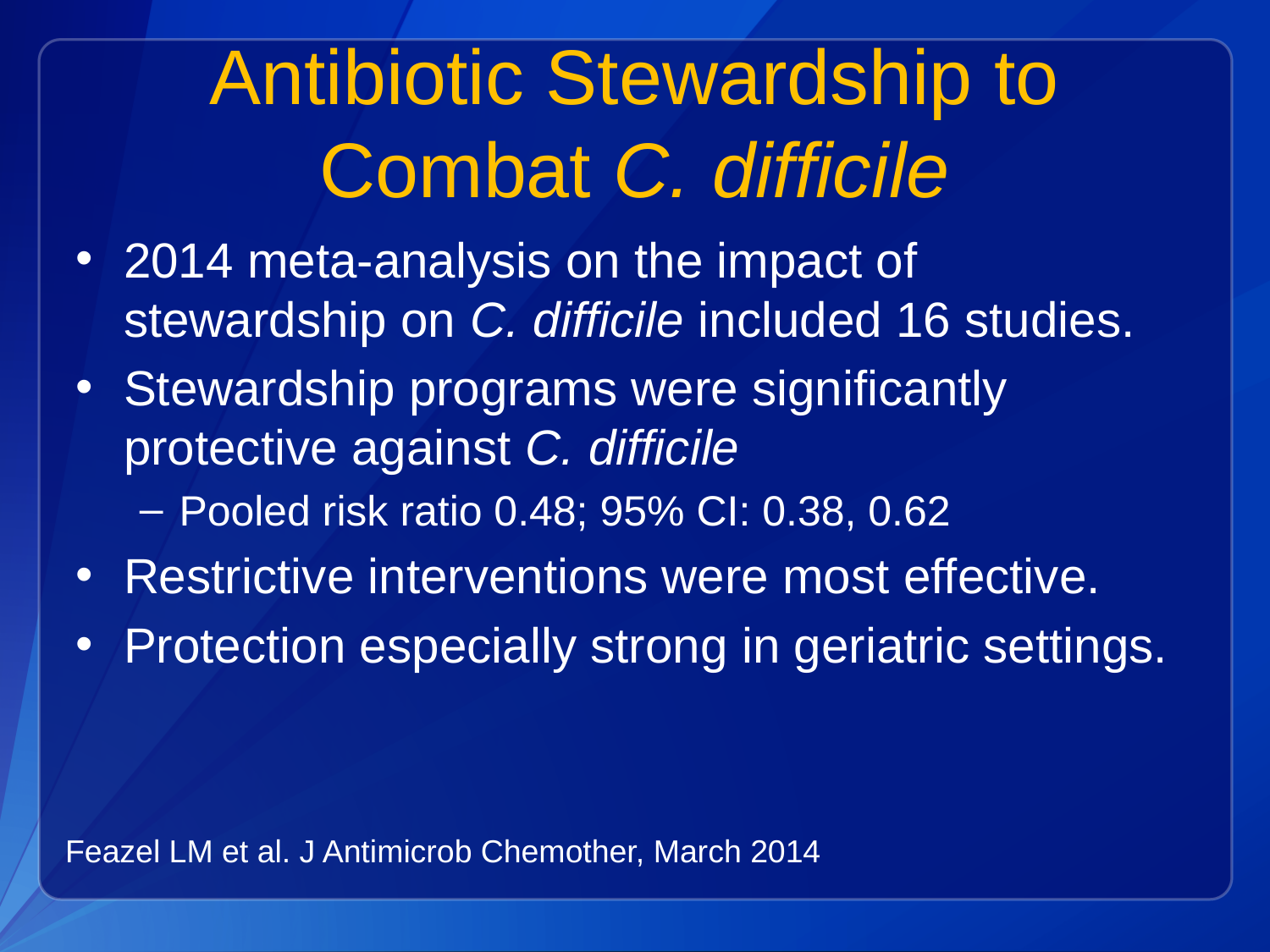

# Antibiotic Stewardship to Combat C. difficile
2014 meta-analysis on the impact of stewardship on C. difficile included 16 studies.
Stewardship programs were significantly protective against C. difficile
Pooled risk ratio 0.48; 95% CI: 0.38, 0.62
Restrictive interventions were most effective.
Protection especially strong in geriatric settings.
Feazel LM et al. J Antimicrob Chemother, March 2014